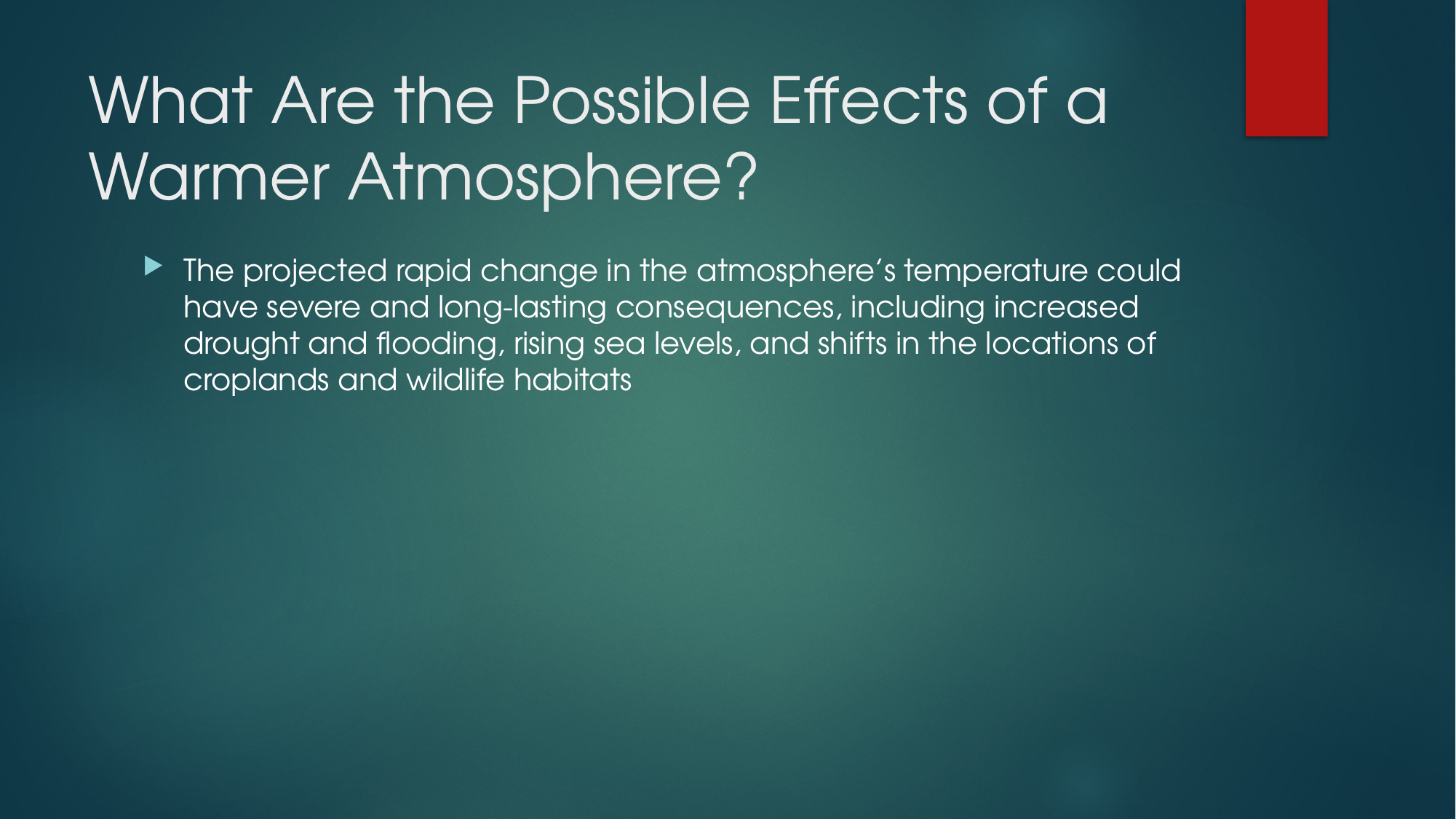

# What Are the Possible Effects of a Warmer Atmosphere?
The projected rapid change in the atmosphere’s temperature could have severe and long-lasting consequences, including increased drought and flooding, rising sea levels, and shifts in the locations of croplands and wildlife habitats